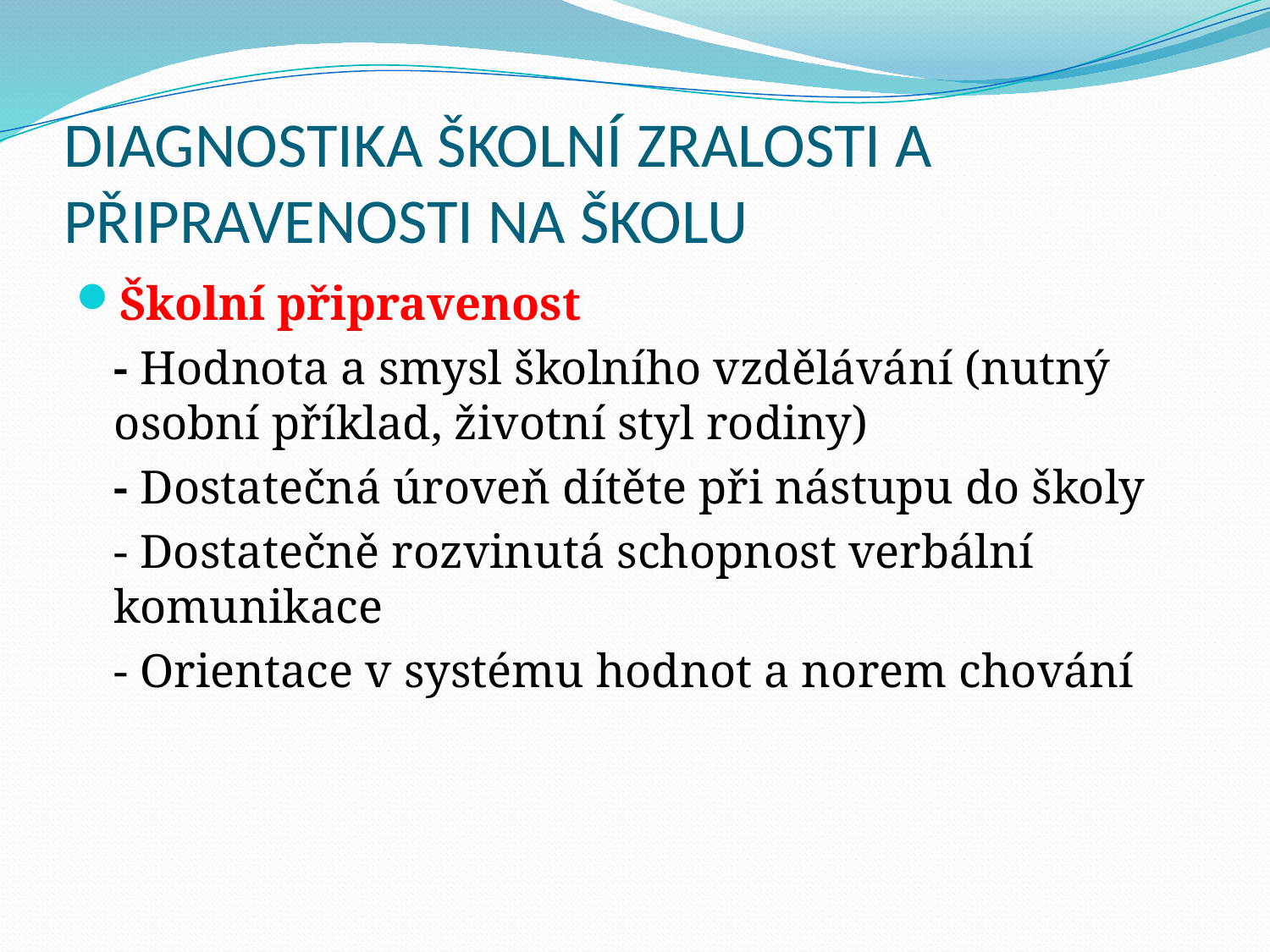

# DIAGNOSTIKA ŠKOLNÍ ZRALOSTI A PŘIPRAVENOSTI NA ŠKOLU
Školní připravenost
	- Hodnota a smysl školního vzdělávání (nutný osobní příklad, životní styl rodiny)
	- Dostatečná úroveň dítěte při nástupu do školy
	- Dostatečně rozvinutá schopnost verbální komunikace
	- Orientace v systému hodnot a norem chování